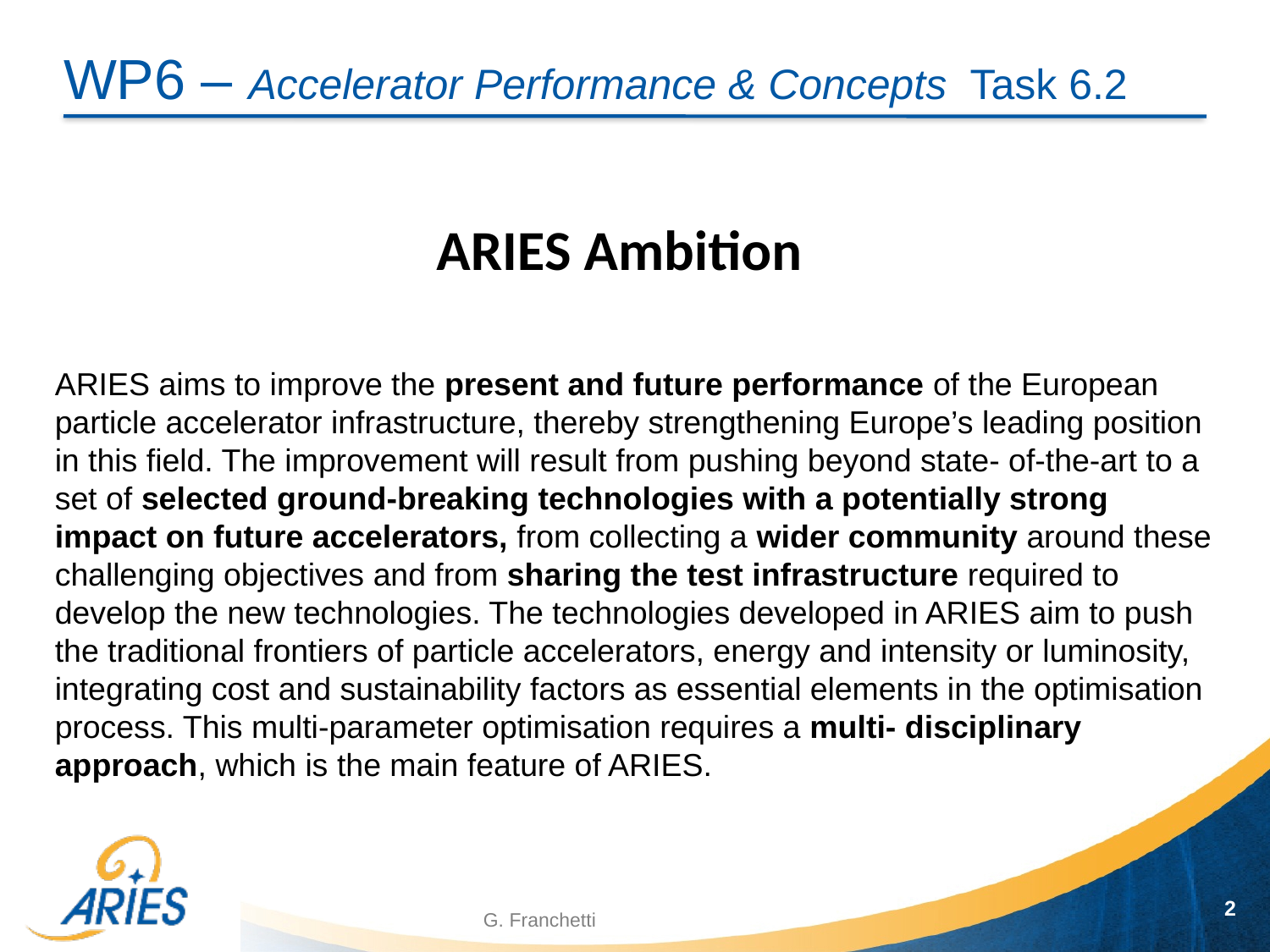

# WP6 – Accelerator Performance & Concepts  Task 6.2
ARIES Ambition
ARIES aims to improve the present and future performance of the European particle accelerator infrastructure, thereby strengthening Europe’s leading position in this field. The improvement will result from pushing beyond state- of-the-art to a set of selected ground-breaking technologies with a potentially strong impact on future accelerators, from collecting a wider community around these challenging objectives and from sharing the test infrastructure required to develop the new technologies. The technologies developed in ARIES aim to push the traditional frontiers of particle accelerators, energy and intensity or luminosity, integrating cost and sustainability factors as essential elements in the optimisation process. This multi-parameter optimisation requires a multi- disciplinary approach, which is the main feature of ARIES.
2
G. Franchetti